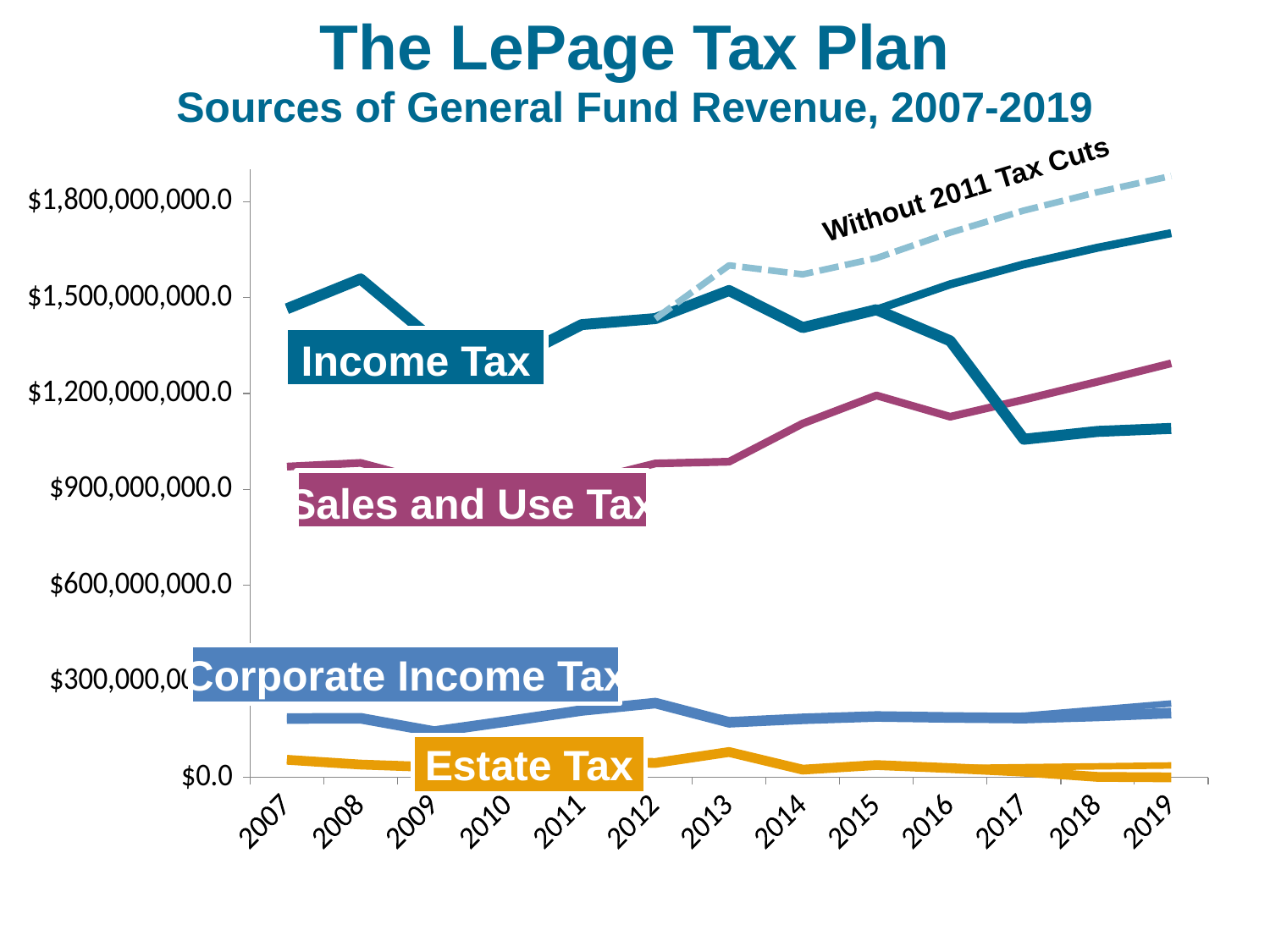

The LePage Tax Plan

Sources of General Fund Revenue, 2007-2019

### Chart

| Category | Personal Income Tax | Corp Income Tax | Sales and Use Tax | Estate Tax | LePage Personal Income Tax | LePage Corp Income Tax | LePage Estate Tax | Pre-LePage Personal Income Tax |
|---|---|---|---|---|---|---|---|---|
| 2007 | 1464928346.0 | 183851533.0 | 971455721.0 | 54820038.0 | 1464928346.0 | 183851533.0 | 54820038.0 | None |
| 2008 | 1558032961.0 | 184514568.0 | 983057278.0 | 39890577.0 | 1558032961.0 | 184514568.0 | 39890577.0 | None |
| 2009 | 1365437729.0 | 143085966.0 | 921823720.0 | 31819188.0 | 1365437729.0 | 143085966.0 | 31819188.0 | None |
| 2010 | 1298036055.0 | 175292433.0 | 897938873.0 | 31209840.0 | 1298036055.0 | 175292433.0 | 31209840.0 | None |
| 2011 | 1415283534.0 | 208996598.0 | 923686973.0 | 49323494.0 | 1415283534.0 | 208996598.0 | 49323494.0 | None |
| 2012 | 1434217189.0 | 232117995.0 | 981257805.0 | 44865567.0 | 1434217189.0 | 232117995.0 | 44865567.0 | 1434217189.0 |
| 2013 | 1521862756.0 | 171987073.0 | 986747637.0 | 79083058.0 | 1521862756.0 | 171987073.0 | 79083058.0 | 1600650756.0 |
| 2014 | 1406117705.0 | 182928181.0 | 1106158236.0 | 23961911.0 | 1406117705.0 | 182928181.0 | 23961911.0 | 1572495705.0 |
| 2015 | 1462017200.0 | 190226769.0 | 1194004518.0 | 38406991.0 | 1462017200.0 | 190226769.0 | 38406991.0 | 1623173000.0 |
| 2016 | 1541174128.0 | 188064279.0 | 1127459003.0 | 28813460.0 | 1364763527.0 | 187014279.0 | 28813460.0 | 1702997411.44 |
| 2017 | 1603658155.0 | 192608081.0 | 1180620005.0 | 31650671.0 | 1056990642.0 | 185076726.0 | 17554644.0 | 1772042261.2749999 |
| 2018 | 1655777000.0 | 211645002.0 | 1236821231.0 | 34220671.0 | 1081391614.0 | 191818014.0 | 1375000.0 | 1829633585.0 |
| 2019 | 1701311000.0 | 230826711.0 | 1294195576.0 | 37094841.0 | 1090821020.0 | 200985701.0 | 0.0 | 1879948655.0 |
Without 2011 Tax Cuts
Income Tax
Sales and Use Tax
Corporate Income Tax
Estate Tax